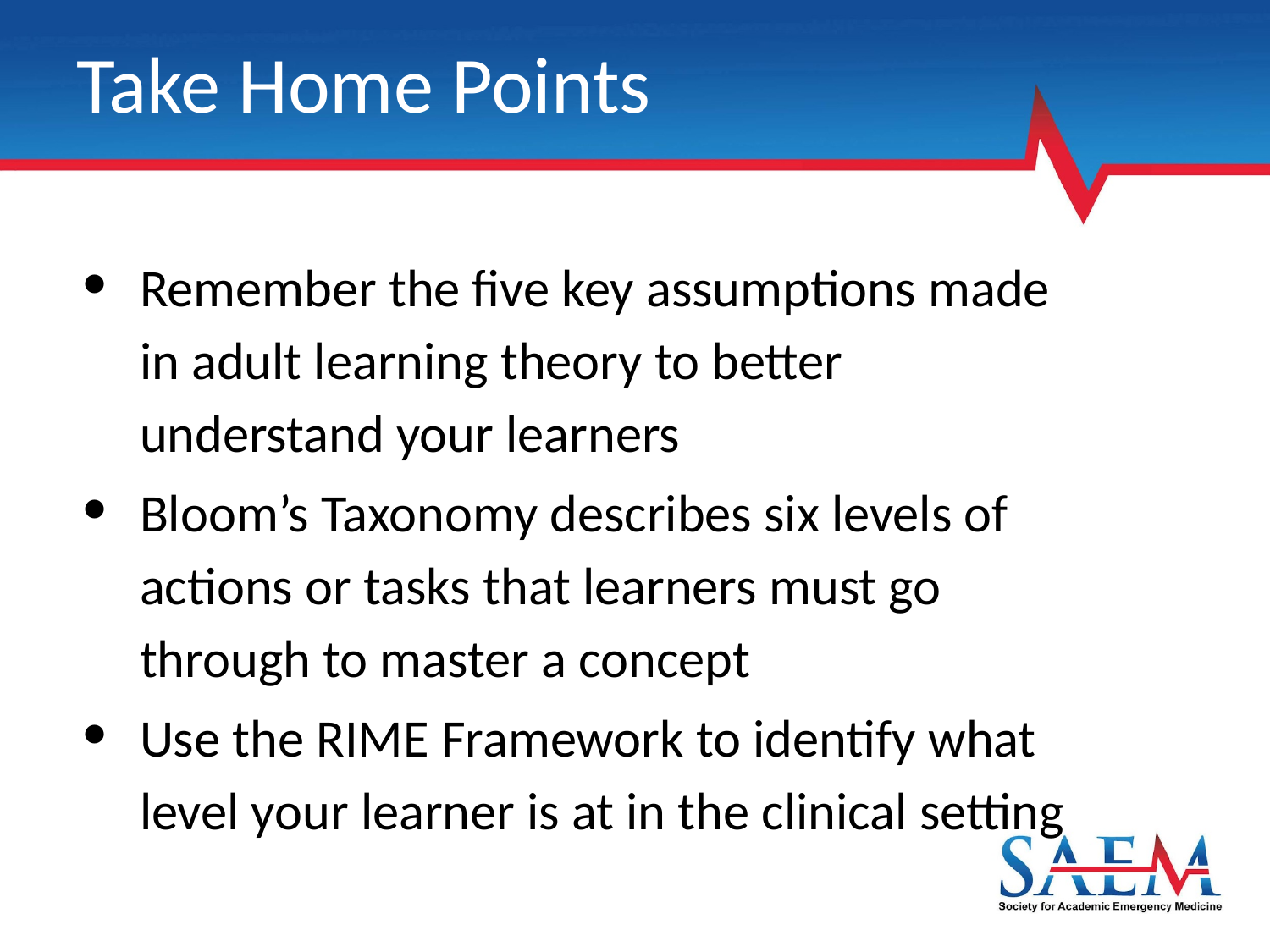

# Take Home Points
Remember the five key assumptions made in adult learning theory to better understand your learners
Bloom’s Taxonomy describes six levels of actions or tasks that learners must go through to master a concept
Use the RIME Framework to identify what level your learner is at in the clinical setting